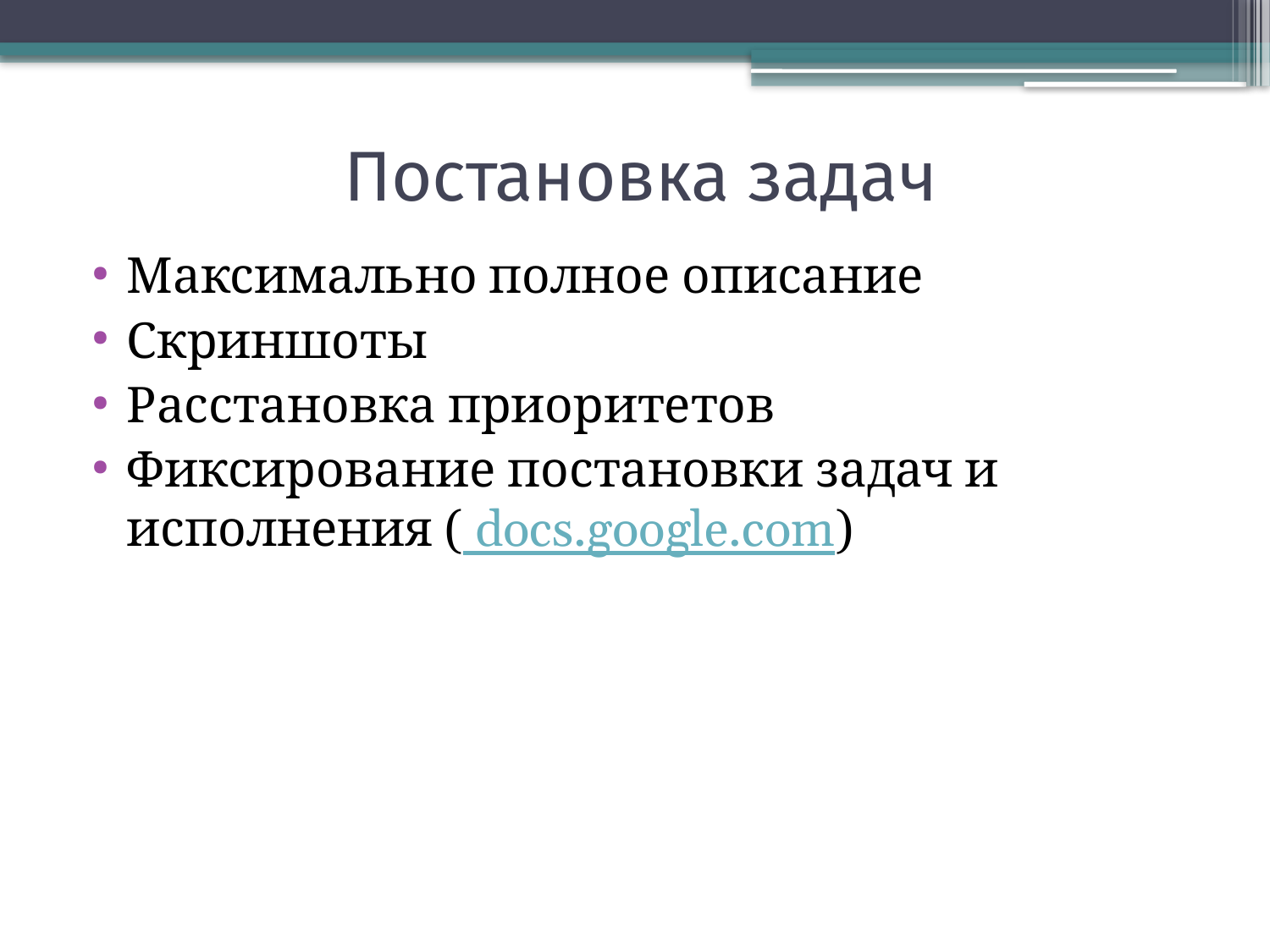

# Постановка задач
Максимально полное описание
Скриншоты
Расстановка приоритетов
Фиксирование постановки задач и исполнения ( docs.google.com)